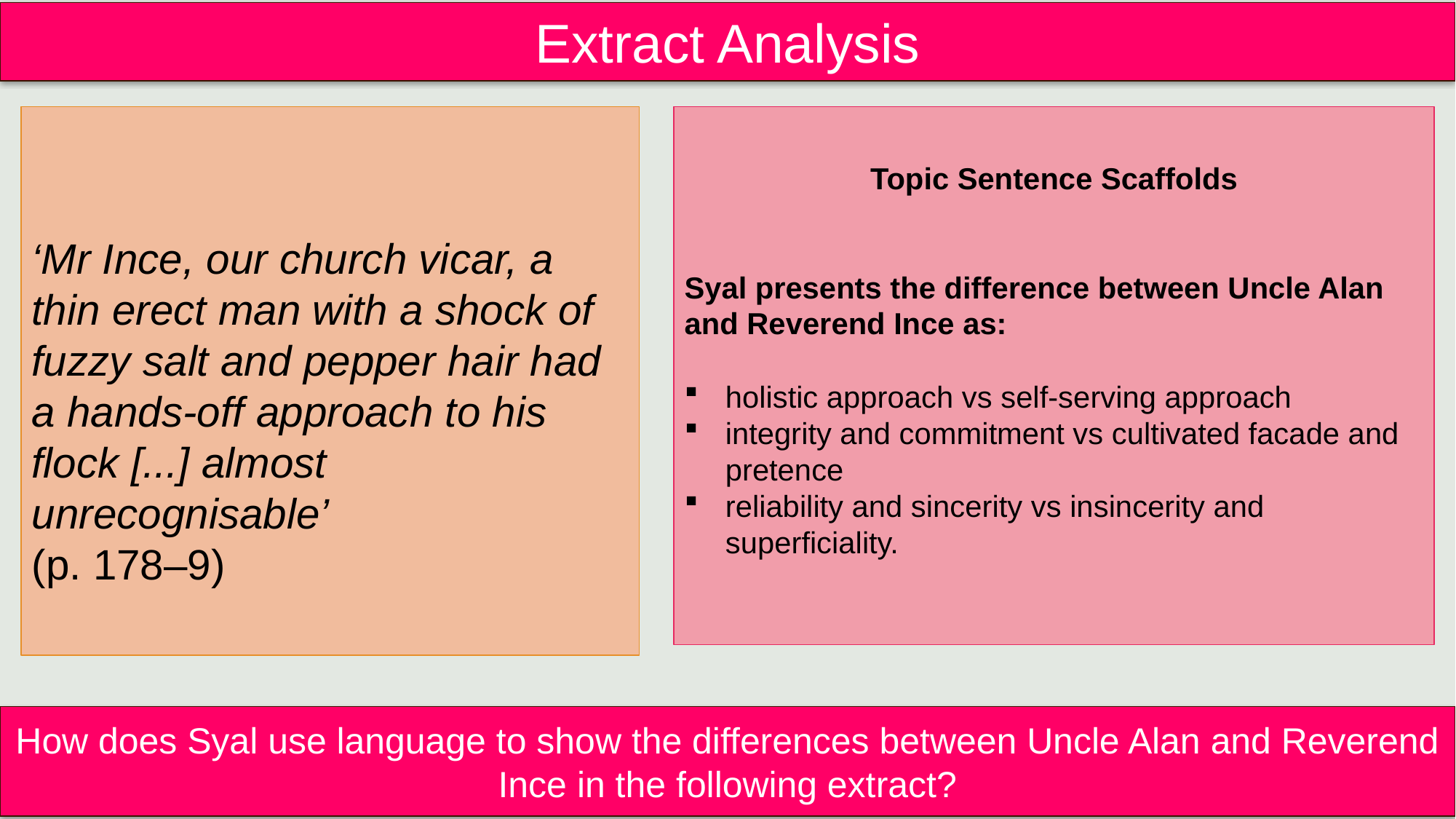

Extract Analysis

‘Mr Ince, our church vicar, a thin erect man with a shock of fuzzy salt and pepper hair had a hands-off approach to his flock [...] almost unrecognisable’
(p. 178–9)
Topic Sentence Scaffolds

Syal presents the difference between Uncle Alan and Reverend Ince as:

holistic approach vs self-serving approach
integrity and commitment vs cultivated facade and pretence
reliability and sincerity vs insincerity and superficiality.

How does Syal use language to show the differences between Uncle Alan and Reverend Ince in the following extract?